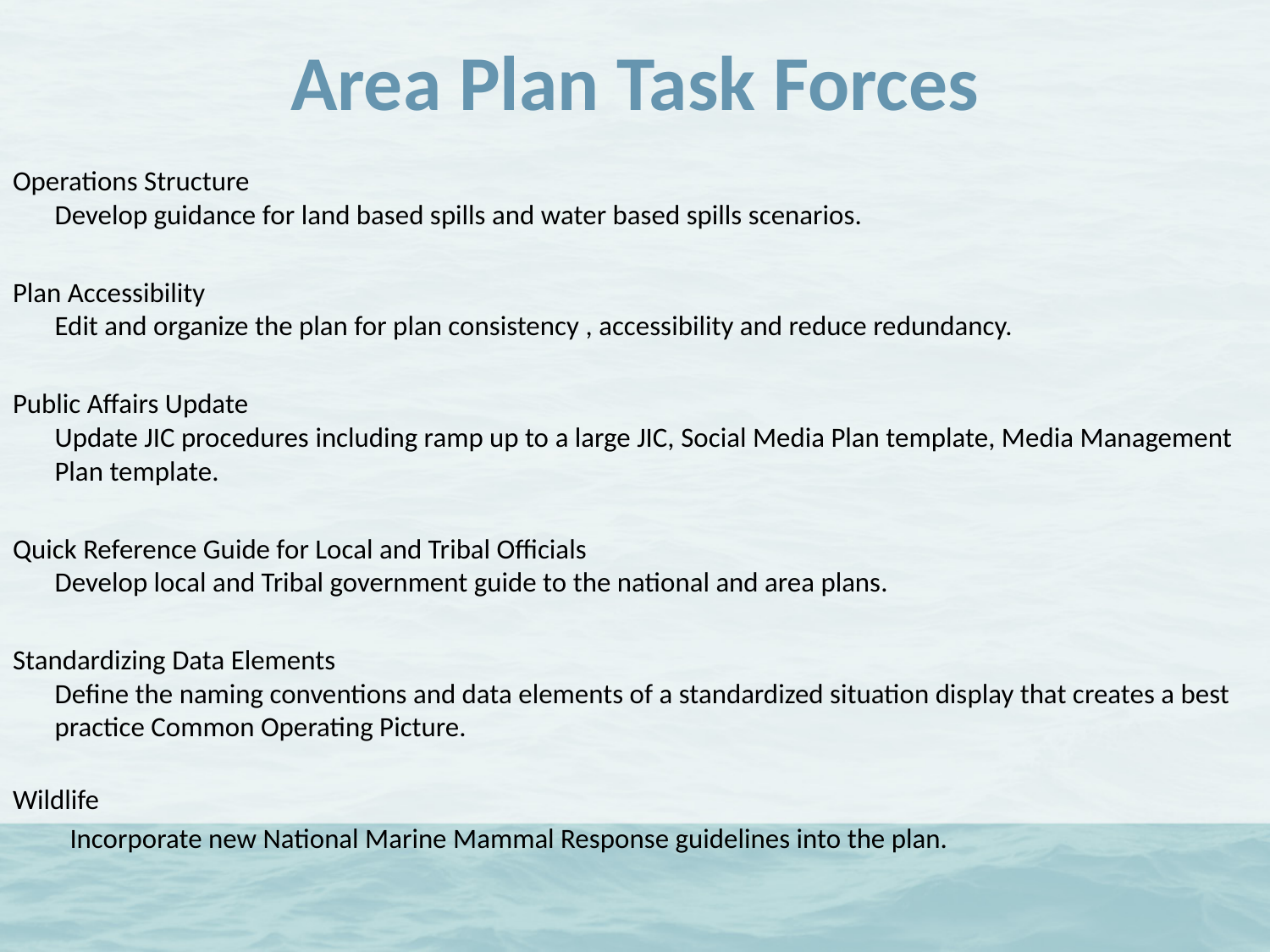

# Area Plan Task Forces

Operations Structure
Develop guidance for land based spills and water based spills scenarios.

Plan Accessibility
Edit and organize the plan for plan consistency , accessibility and reduce redundancy.

Public Affairs Update
Update JIC procedures including ramp up to a large JIC, Social Media Plan template, Media Management Plan template.

Quick Reference Guide for Local and Tribal Officials
Develop local and Tribal government guide to the national and area plans.

Standardizing Data Elements
Define the naming conventions and data elements of a standardized situation display that creates a best practice Common Operating Picture.
Wildlife
         Incorporate new National Marine Mammal Response guidelines into the plan.